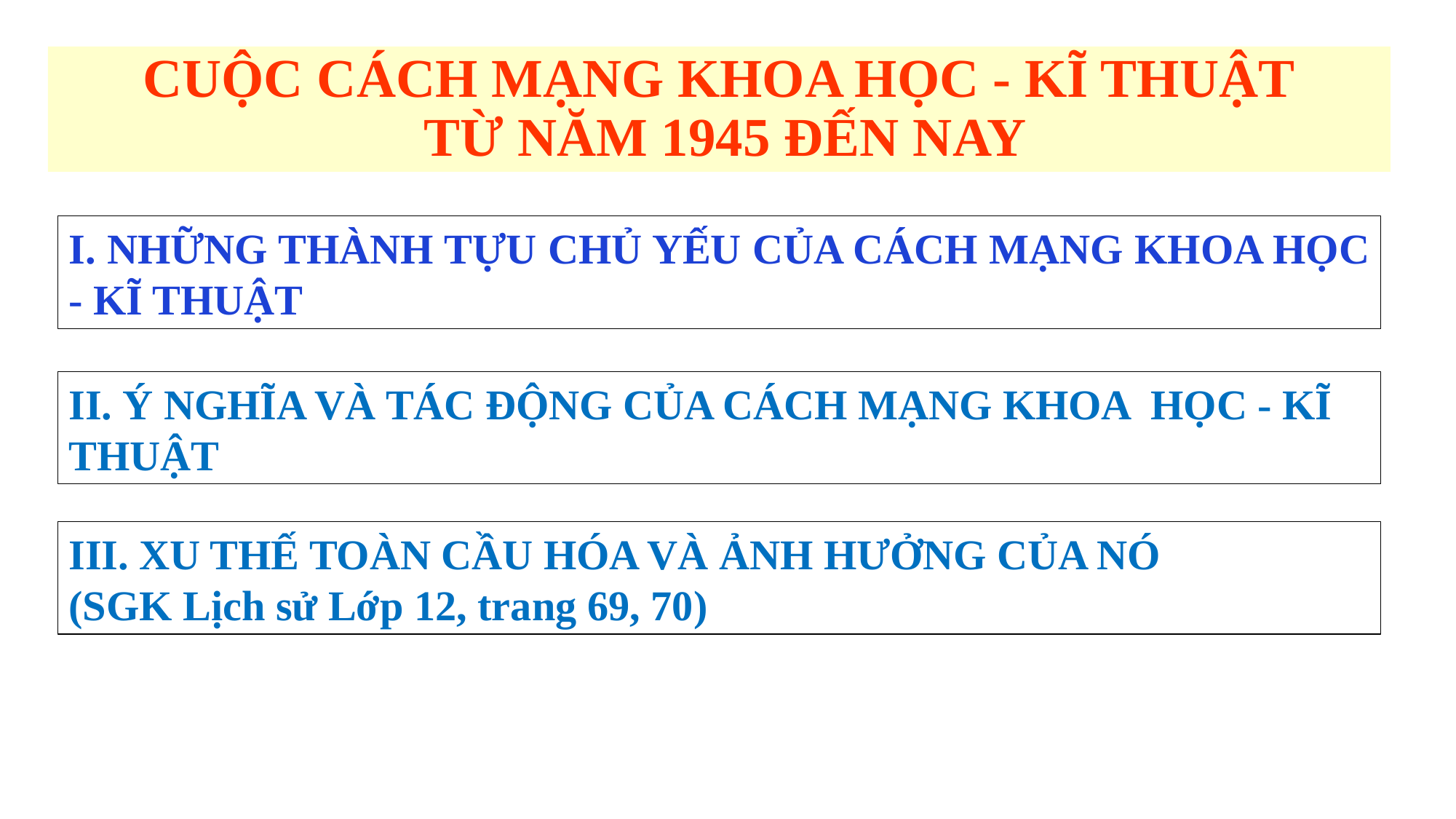

# CUỘC CÁCH MẠNG KHOA HỌC - KĨ THUẬT TỪ NĂM 1945 ĐẾN NAY
I. NHỮNG THÀNH TỰU CHỦ YẾU CỦA CÁCH MẠNG KHOA HỌC - KĨ THUẬT
II. Ý NGHĨA VÀ TÁC ĐỘNG CỦA CÁCH MẠNG KHOA  HỌC - KĨ THUẬT
III. XU THẾ TOÀN CẦU HÓA VÀ ẢNH HƯỞNG CỦA NÓ
(SGK Lịch sử Lớp 12, trang 69, 70)